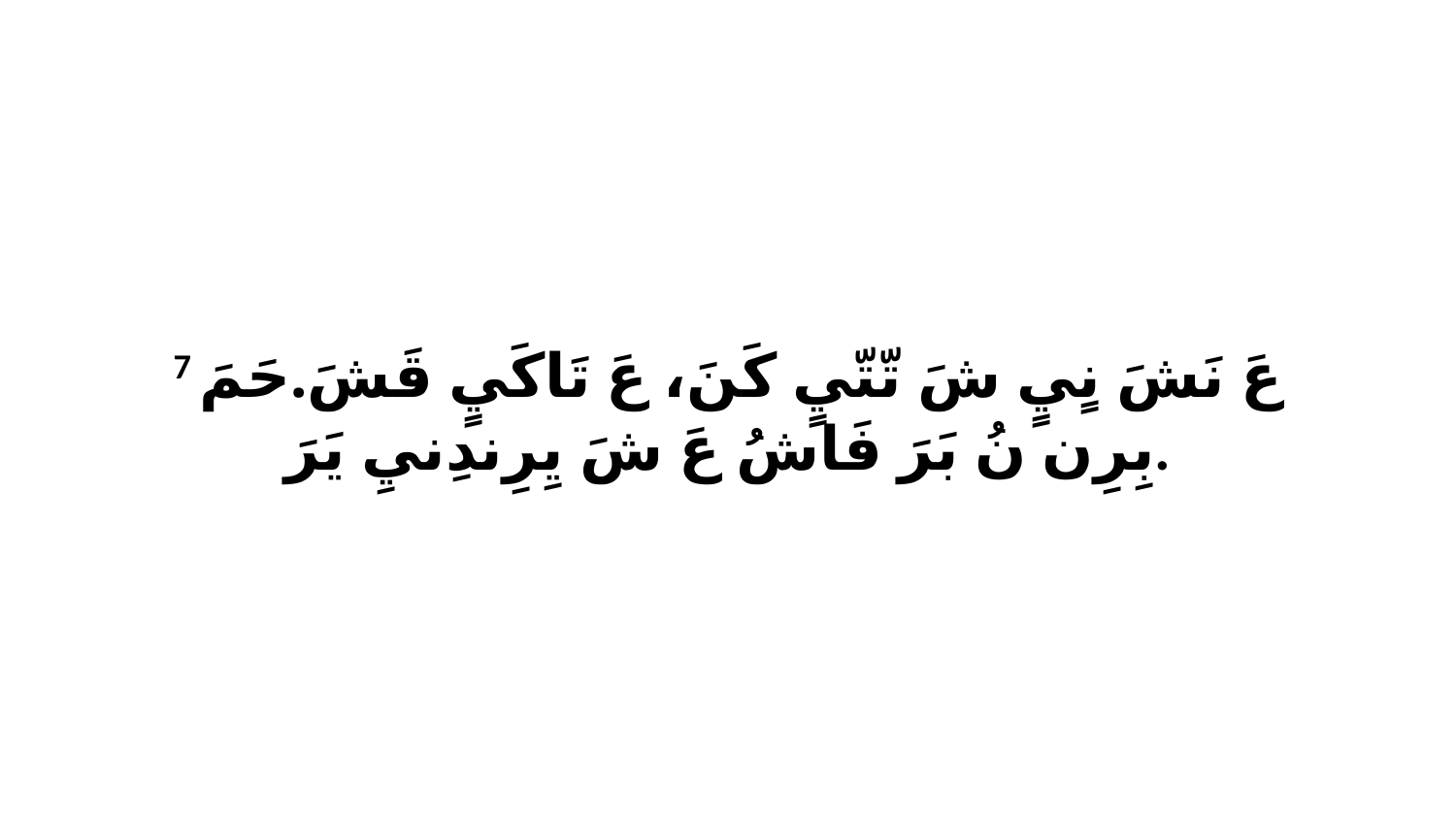

7 عَ نَشَ نٍيٍ شَ تّتّيٍ كَنَ، عَ تَاكَيٍ قَشَ.حَمَ بِرِن نُ بَرَ فَاشُ عَ شَ يِرِندِنيِ يَرَ.